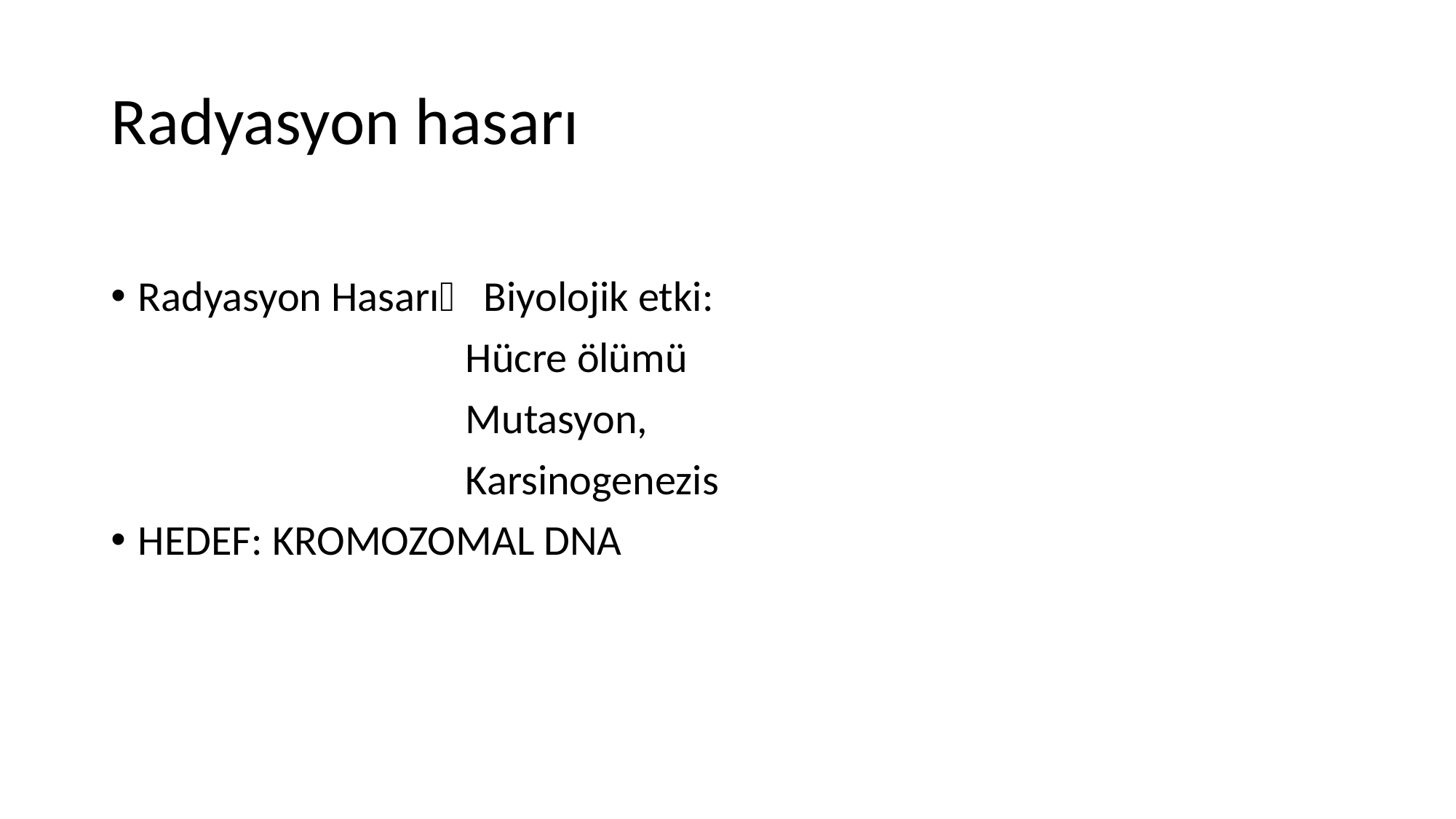

# Radyasyon hasarı
Radyasyon Hasarı→ Biyolojik etki:
				Hücre ölümü
				Mutasyon,
				Karsinogenezis
HEDEF: KROMOZOMAL DNA